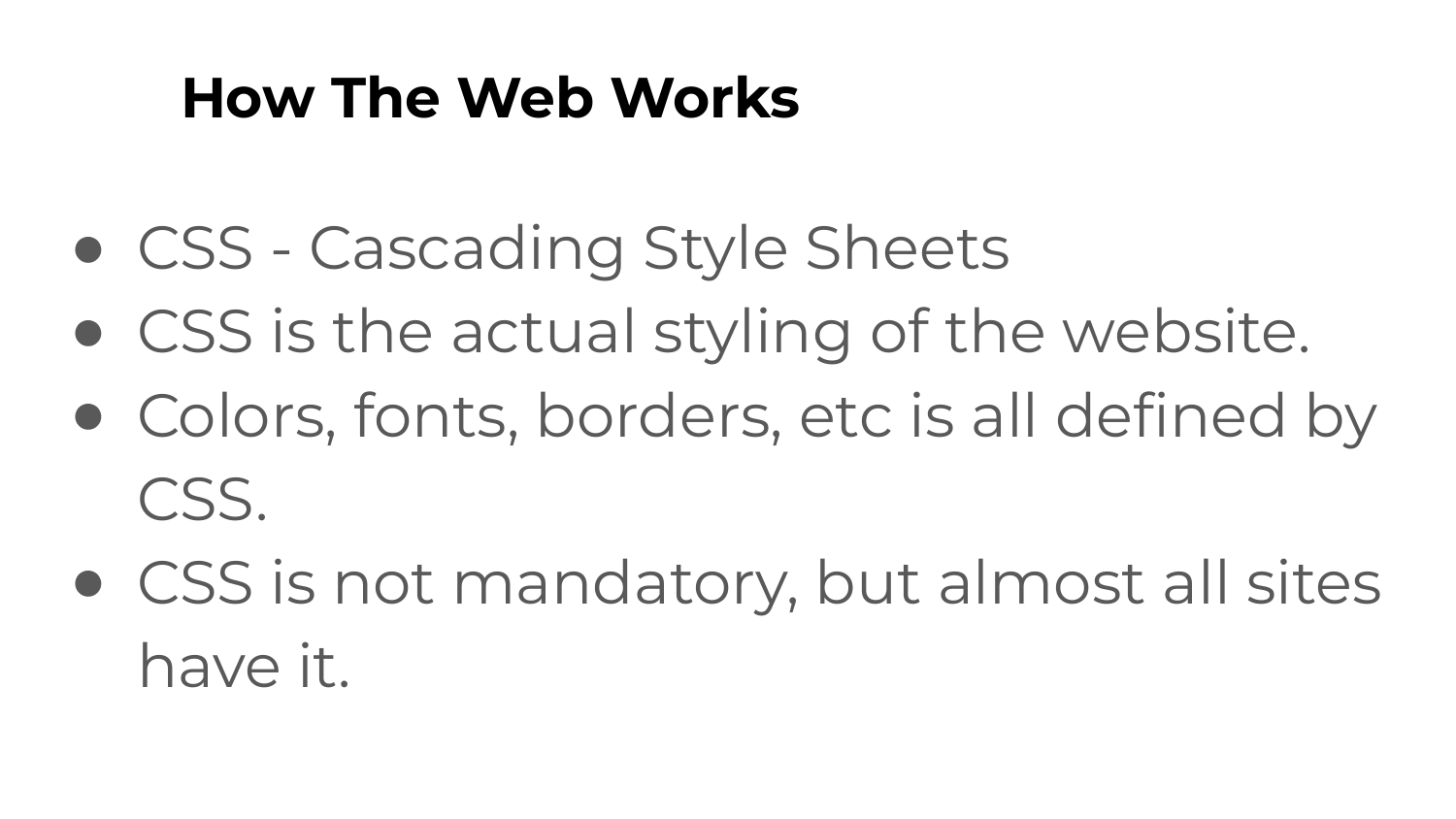

# How The Web Works
CSS - Cascading Style Sheets
CSS is the actual styling of the website.
Colors, fonts, borders, etc is all defined by CSS.
CSS is not mandatory, but almost all sites have it.